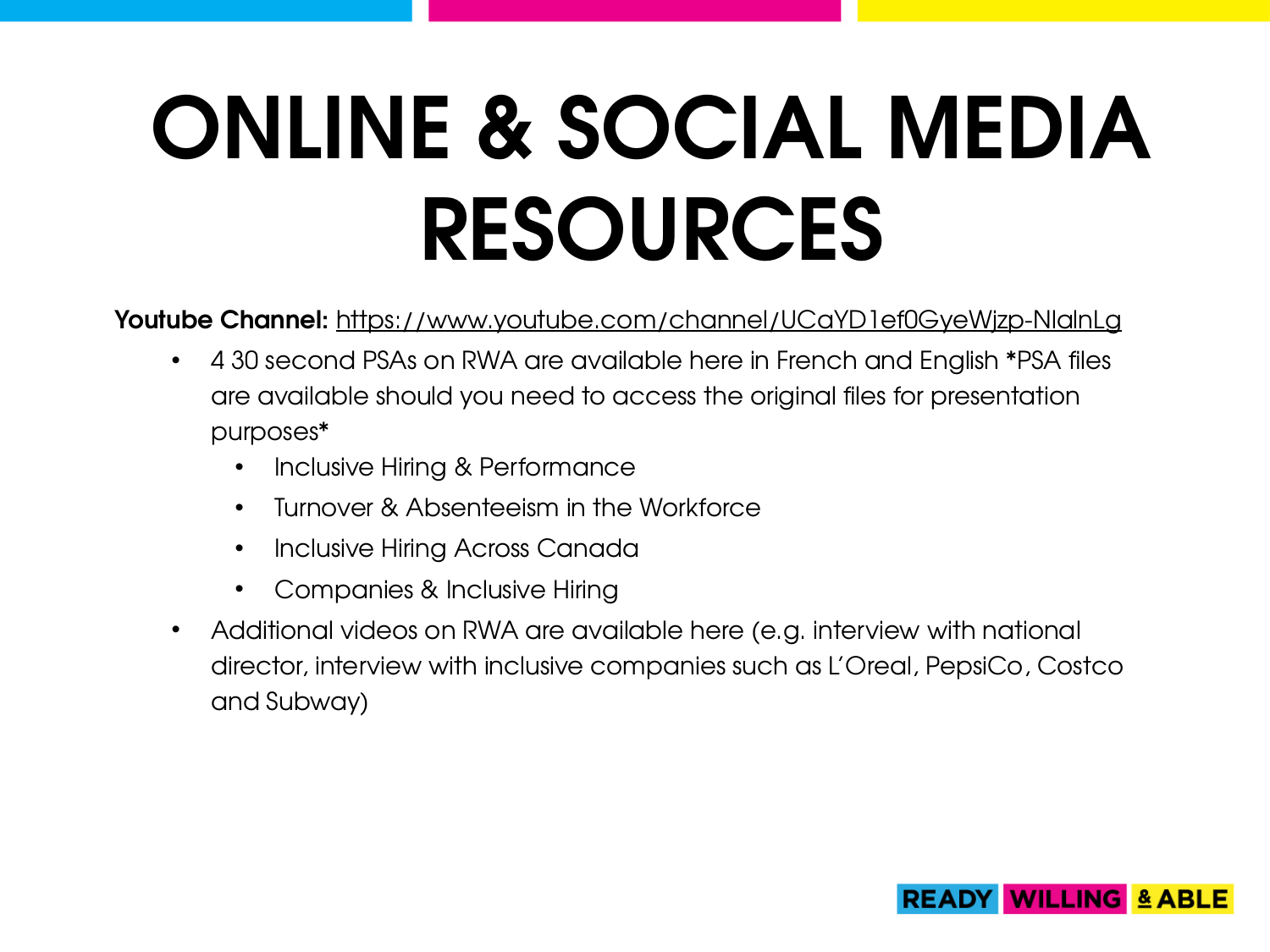

ONLINE & SOCIAL MEDIA RESOURCES
 Youtube Channel: https://www.youtube.com/channel/UCaYD1ef0GyeWjzp-NlalnLg
4 30 second PSAs on RWA are available here in French and English *PSA files are available should you need to access the original files for presentation purposes*
Inclusive Hiring & Performance
Turnover & Absenteeism in the Workforce
Inclusive Hiring Across Canada
Companies & Inclusive Hiring
Additional videos on RWA are available here (e.g. interview with national director, interview with inclusive companies such as L’Oreal, PepsiCo, Costco and Subway)